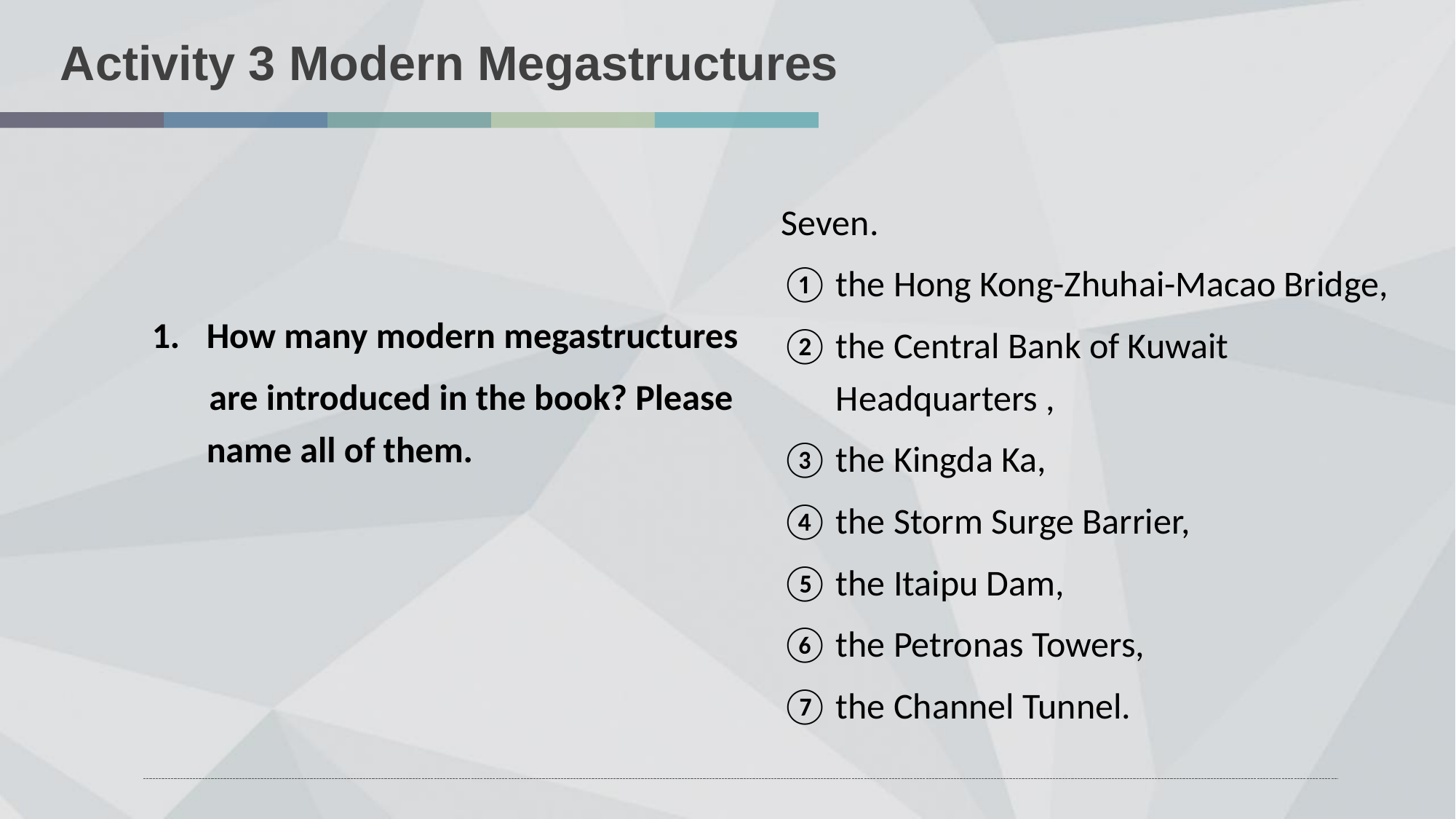

Activity 3 Modern Megastructures
Seven.
the Hong Kong-Zhuhai-Macao Bridge,
the Central Bank of Kuwait Headquarters ,
the Kingda Ka,
the Storm Surge Barrier,
the Itaipu Dam,
the Petronas Towers,
the Channel Tunnel.

How many modern megastructures
       are introduced in the book? Please name all of them.